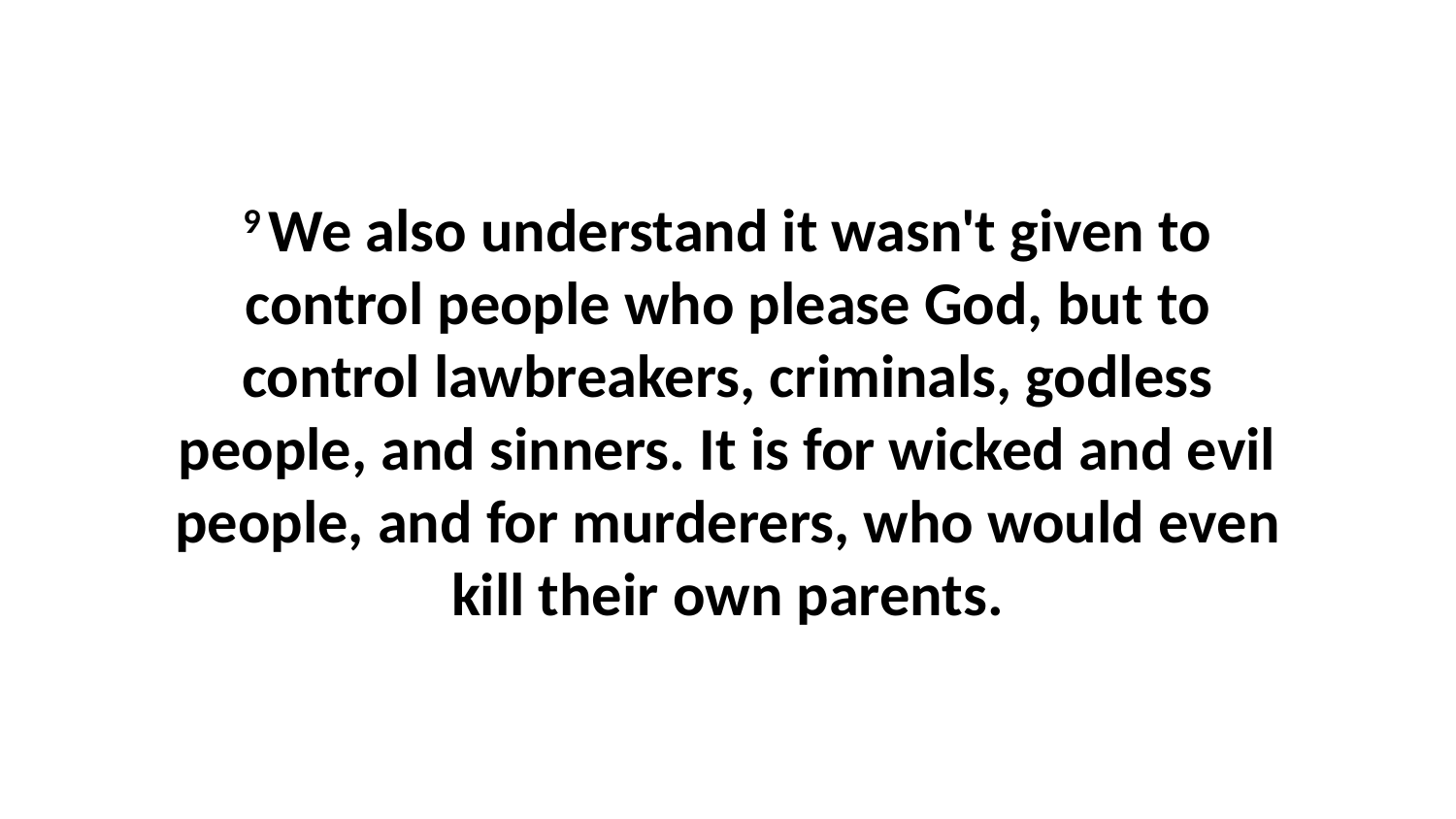

9 We also understand it wasn't given to control people who please God, but to control lawbreakers, criminals, godless people, and sinners. It is for wicked and evil people, and for murderers, who would even kill their own parents.